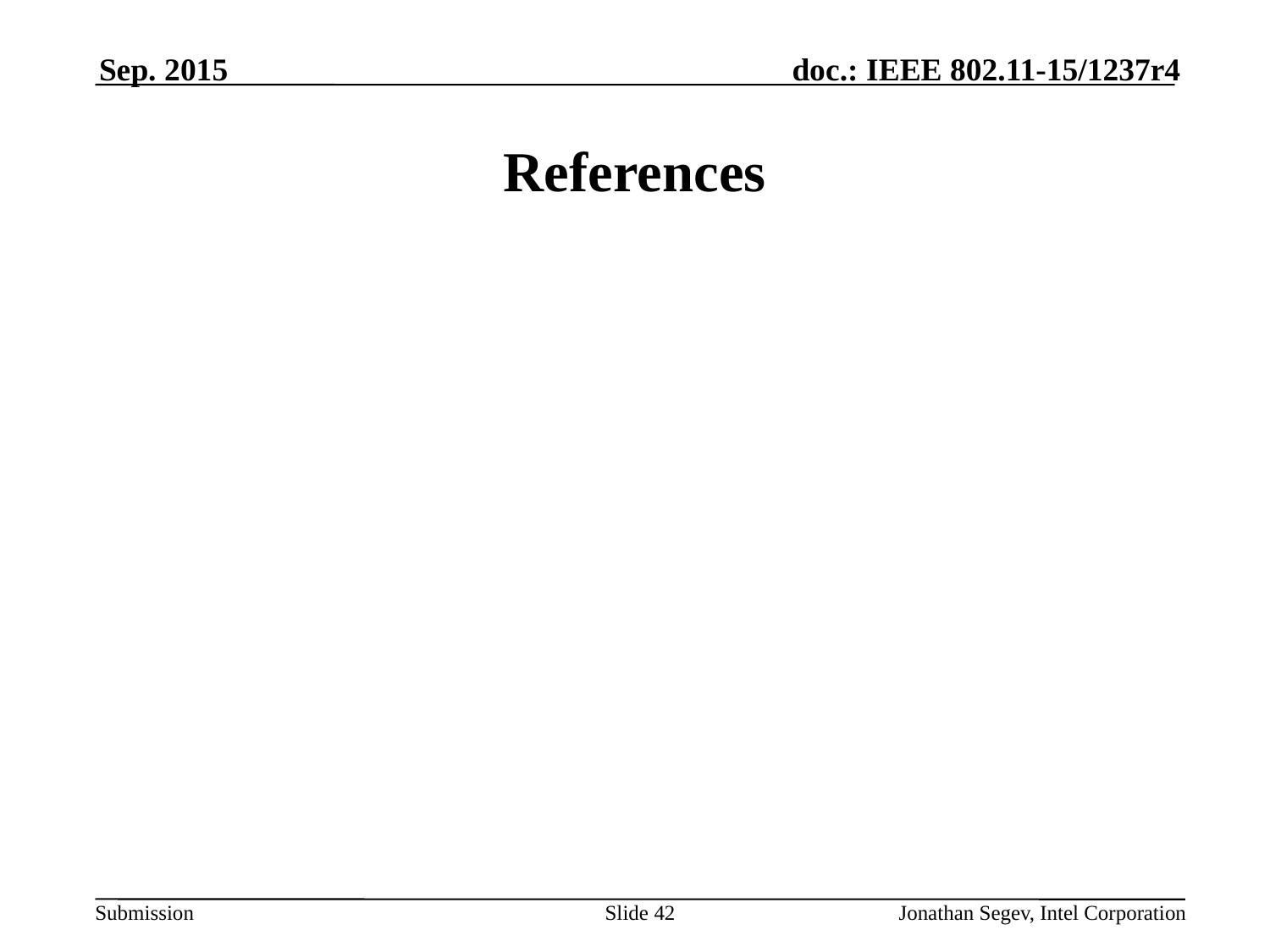

Sep. 2015
# References

Slide 42
Jonathan Segev, Intel Corporation